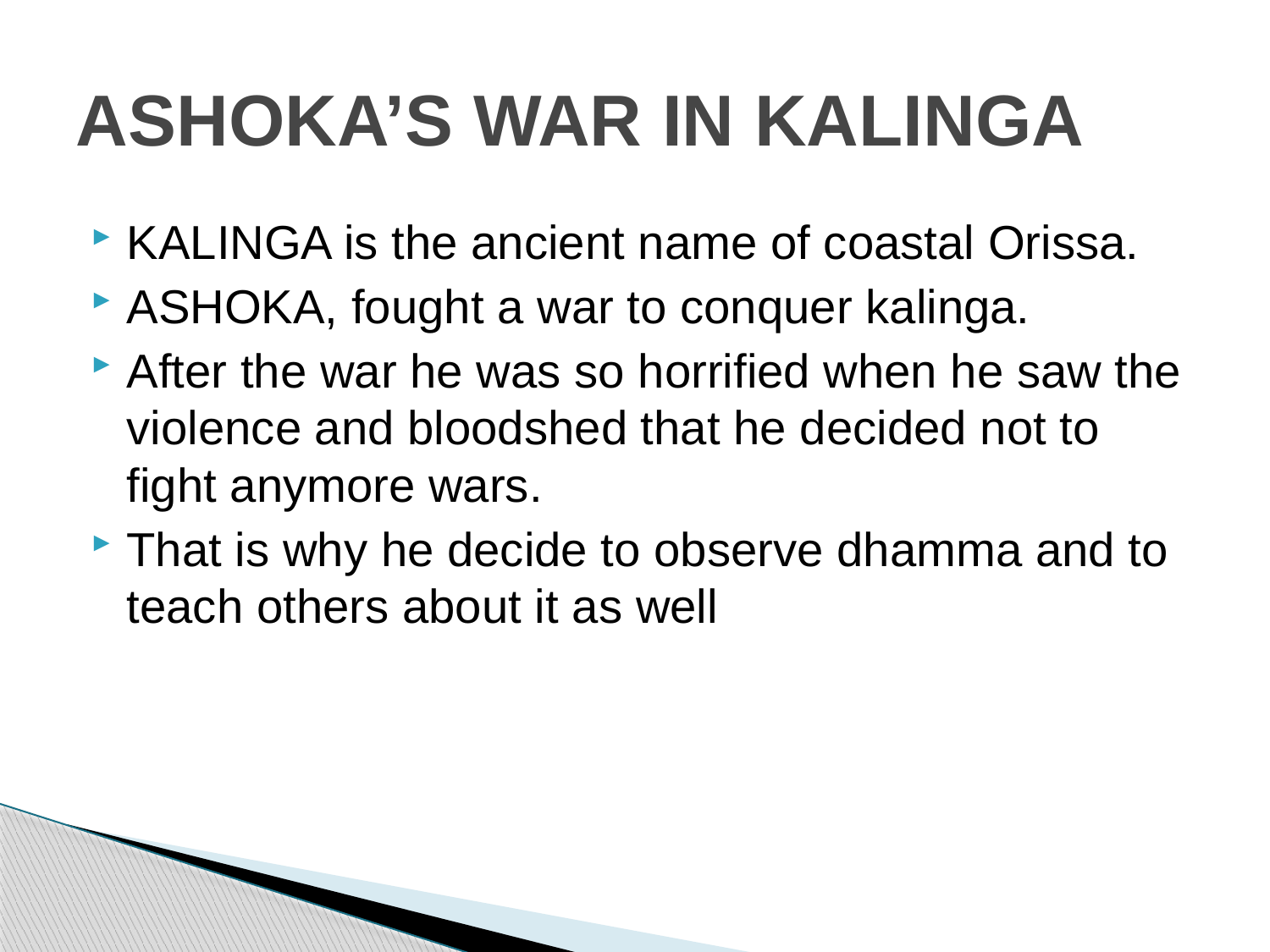

# ASHOKA’S WAR IN KALINGA
KALINGA is the ancient name of coastal Orissa.
ASHOKA, fought a war to conquer kalinga.
After the war he was so horrified when he saw the violence and bloodshed that he decided not to fight anymore wars.
That is why he decide to observe dhamma and to teach others about it as well